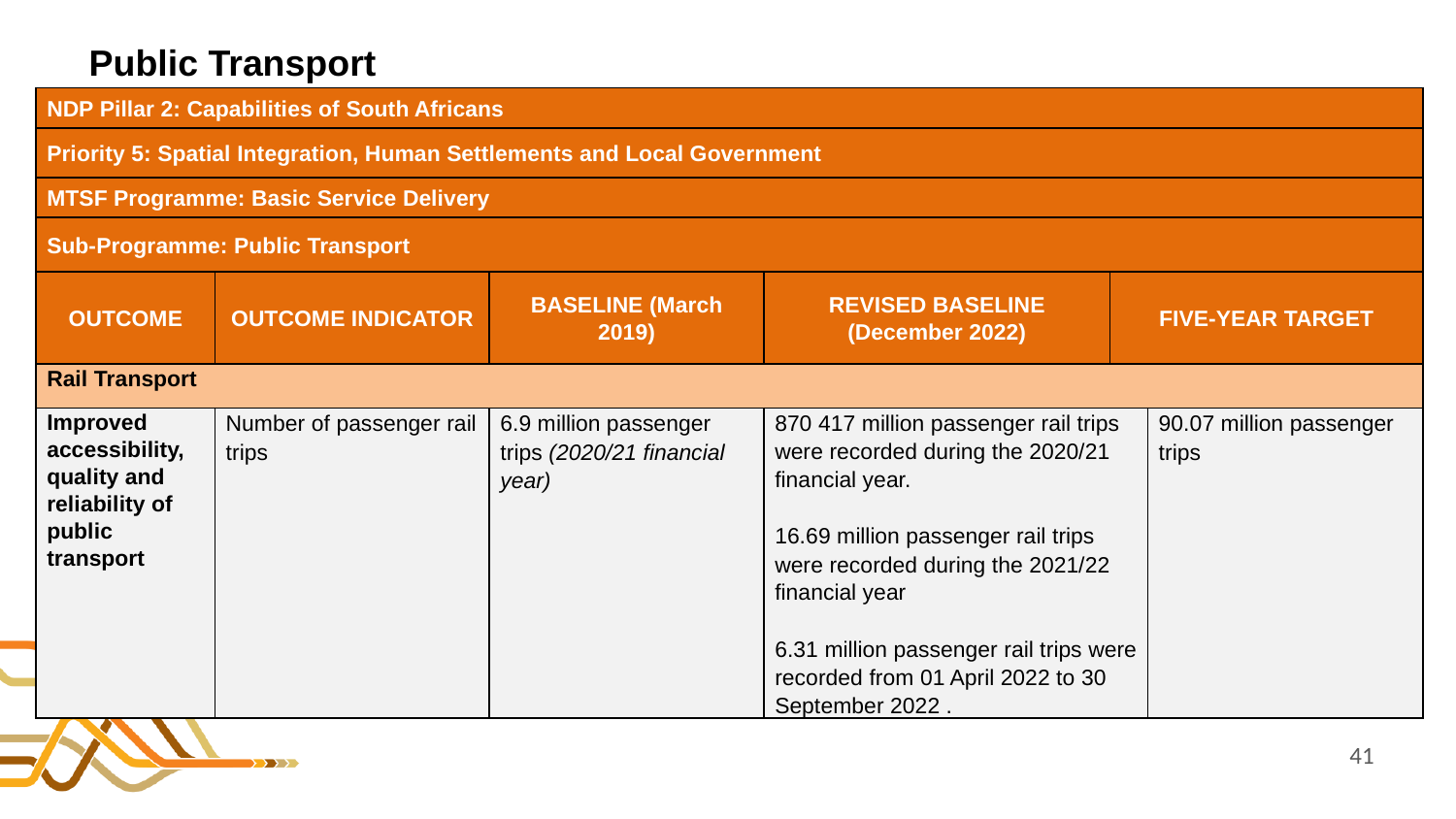

# Public Transport
| NDP Pillar 2: Capabilities of South Africans |  |  |  |  |  |
| --- | --- | --- | --- | --- | --- |
| Priority 5: Spatial Integration, Human Settlements and Local Government |  |  |  |  |  |
| MTSF Programme: Basic Service Delivery |  |  |  |  |  |
| Sub-Programme: Public Transport |  |  |  |  |  |
| OUTCOME | OUTCOME INDICATOR | BASELINE (March 2019) | REVISED BASELINE (December 2022) | FIVE-YEAR TARGET |  |
| Rail Transport |  |  |  |  |  |
| Improved accessibility, quality and reliability of public transport | Number of passenger rail trips | 6.9 million passenger trips (2020/21 financial year) | 870 417 million passenger rail trips were recorded during the 2020/21 financial year.   16.69 million passenger rail trips were recorded during the 2021/22 financial year   6.31 million passenger rail trips were recorded from 01 April 2022 to 30 September 2022 . | 90.07 million passenger trips | 90.07 million passenger trips |
41